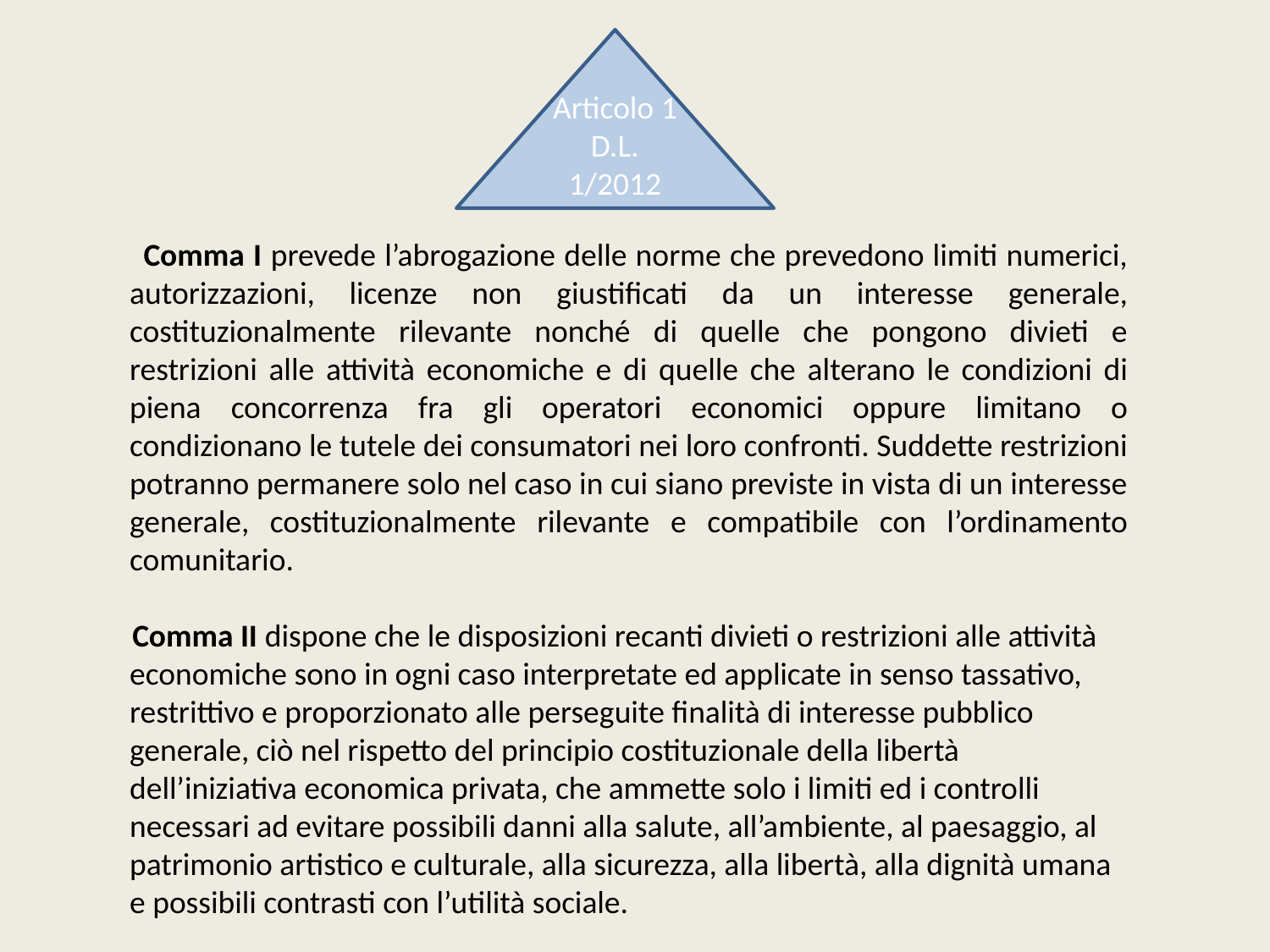

Articolo 1
D.L. 1/2012

       Comma I prevede l’abrogazione delle norme che prevedono limiti numerici, autorizzazioni, licenze non giustificati da un interesse generale, costituzionalmente rilevante nonché di quelle che pongono divieti e restrizioni alle attività economiche e di quelle che alterano le condizioni di piena concorrenza fra gli operatori economici oppure limitano o condizionano le tutele dei consumatori nei loro confronti. Suddette restrizioni potranno permanere solo nel caso in cui siano previste in vista di un interesse generale, costituzionalmente rilevante e compatibile con l’ordinamento comunitario.

       Comma II dispone che le disposizioni recanti divieti o restrizioni alle attività economiche sono in ogni caso interpretate ed applicate in senso tassativo, restrittivo e proporzionato alle perseguite finalità di interesse pubblico generale, ciò nel rispetto del principio costituzionale della libertà dell’iniziativa economica privata, che ammette solo i limiti ed i controlli necessari ad evitare possibili danni alla salute, all’ambiente, al paesaggio, al patrimonio artistico e culturale, alla sicurezza, alla libertà, alla dignità umana e possibili contrasti con l’utilità sociale.